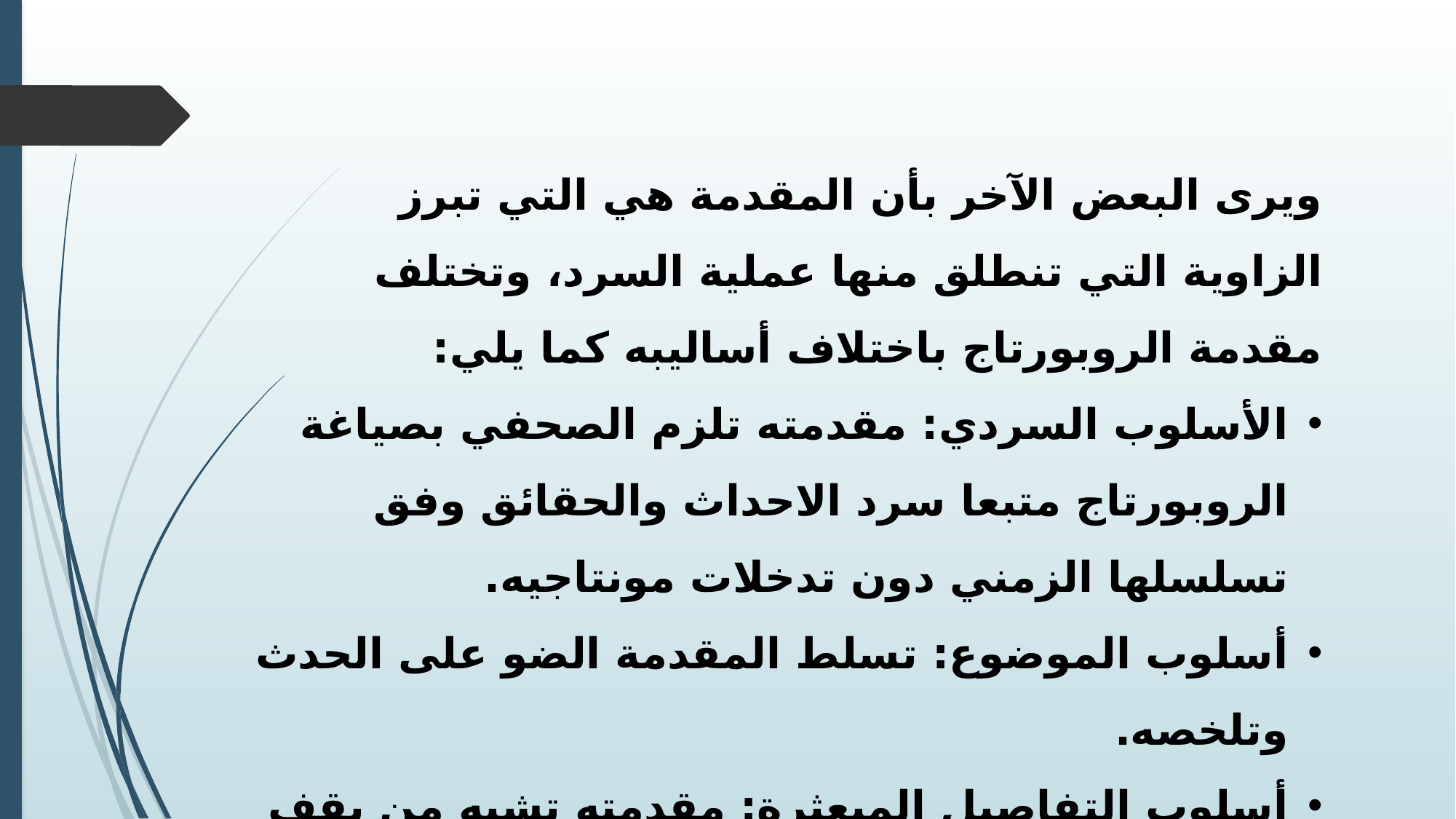

ويرى البعض الآخر بأن المقدمة هي التي تبرز الزاوية التي تنطلق منها عملية السرد، وتختلف مقدمة الروبورتاج باختلاف أساليبه كما يلي:
الأسلوب السردي: مقدمته تلزم الصحفي بصياغة الروبورتاج متبعا سرد الاحداث والحقائق وفق تسلسلها الزمني دون تدخلات مونتاجيه.
أسلوب الموضوع: تسلط المقدمة الضو على الحدث وتلخصه.
أسلوب التفاصيل المبعثرة: مقدمته تشبه من يقف أمام لوحة فنية ويجد نفسه أمام خيارات من المقدمات بأي شيء يبدأ  حديثه هل عن الألوان أم الأشكال,